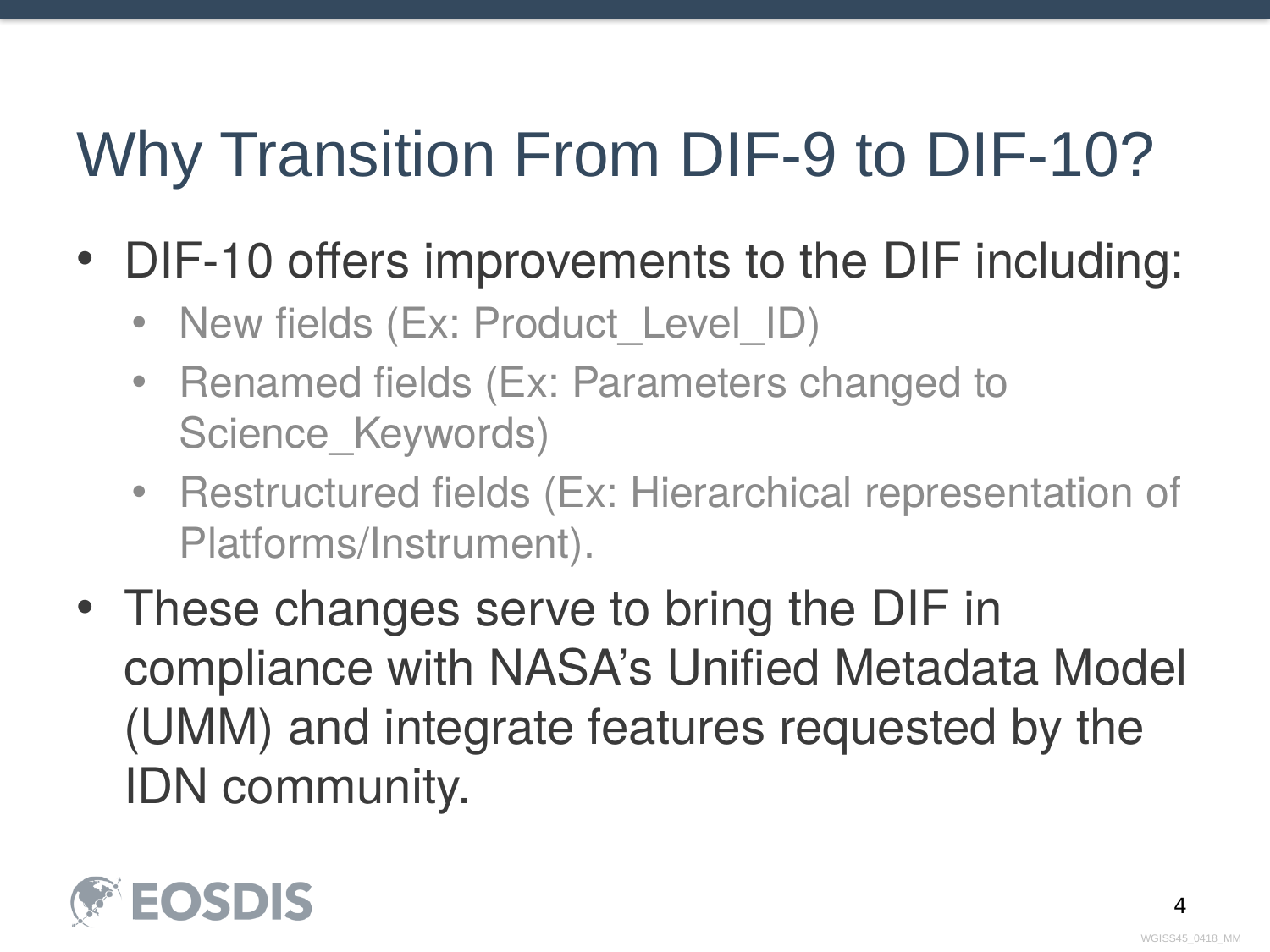

# Why Transition From DIF-9 to DIF-10?
DIF-10 offers improvements to the DIF including:
New fields (Ex: Product_Level_ID)
Renamed fields (Ex: Parameters changed to Science_Keywords)
Restructured fields (Ex: Hierarchical representation of Platforms/Instrument).
These changes serve to bring the DIF in compliance with NASA’s Unified Metadata Model (UMM) and integrate features requested by the IDN community.